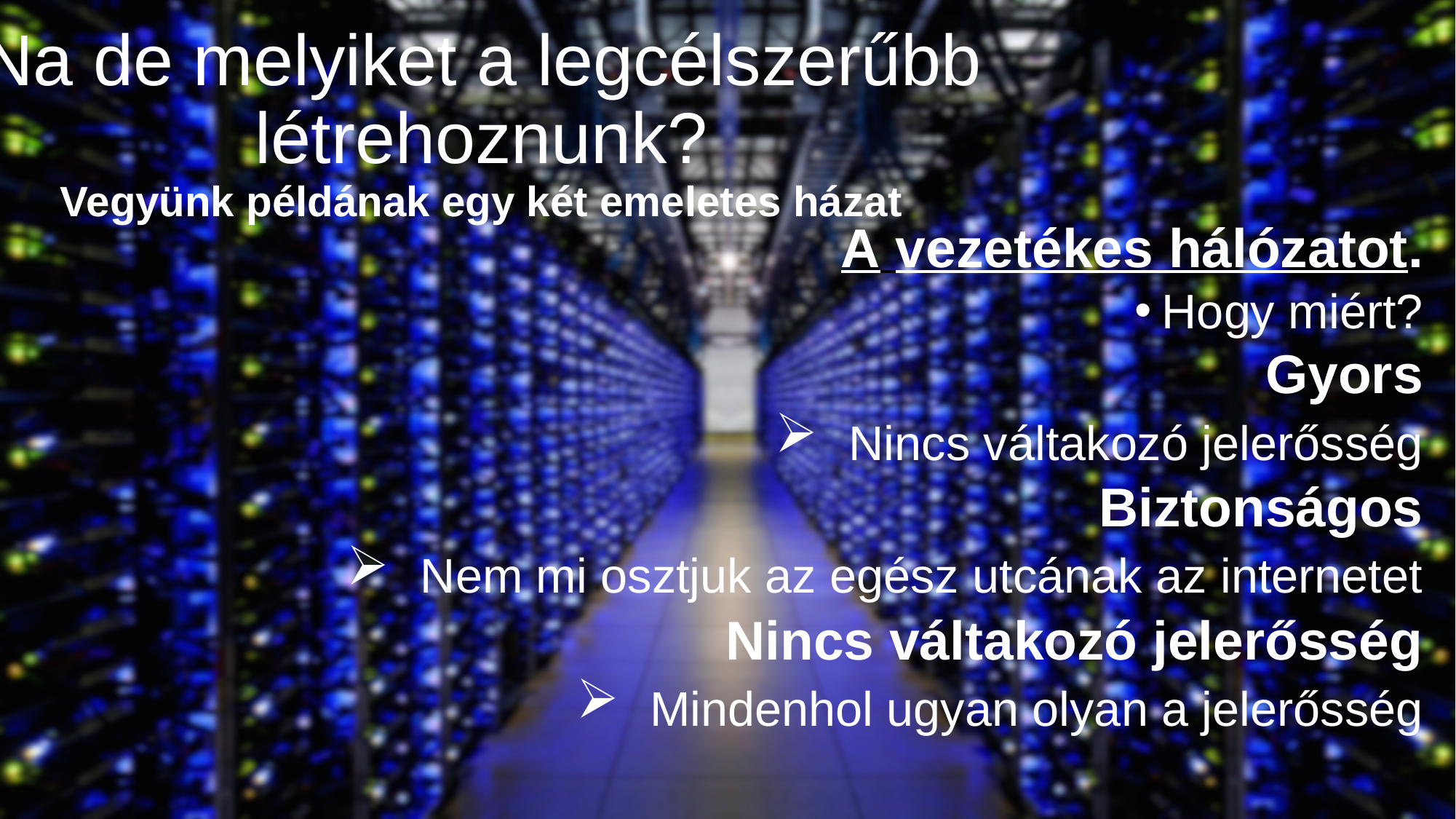

# Na de melyiket a legcélszerűbb létrehoznunk?
Vegyünk példának egy két emeletes házat
A vezetékes hálózatot.
Hogy miért?
Gyors
  Nincs váltakozó jelerősség
Biztonságos
  Nem mi osztjuk az egész utcának az internetet
Nincs váltakozó jelerősség
  Mindenhol ugyan olyan a jelerősség